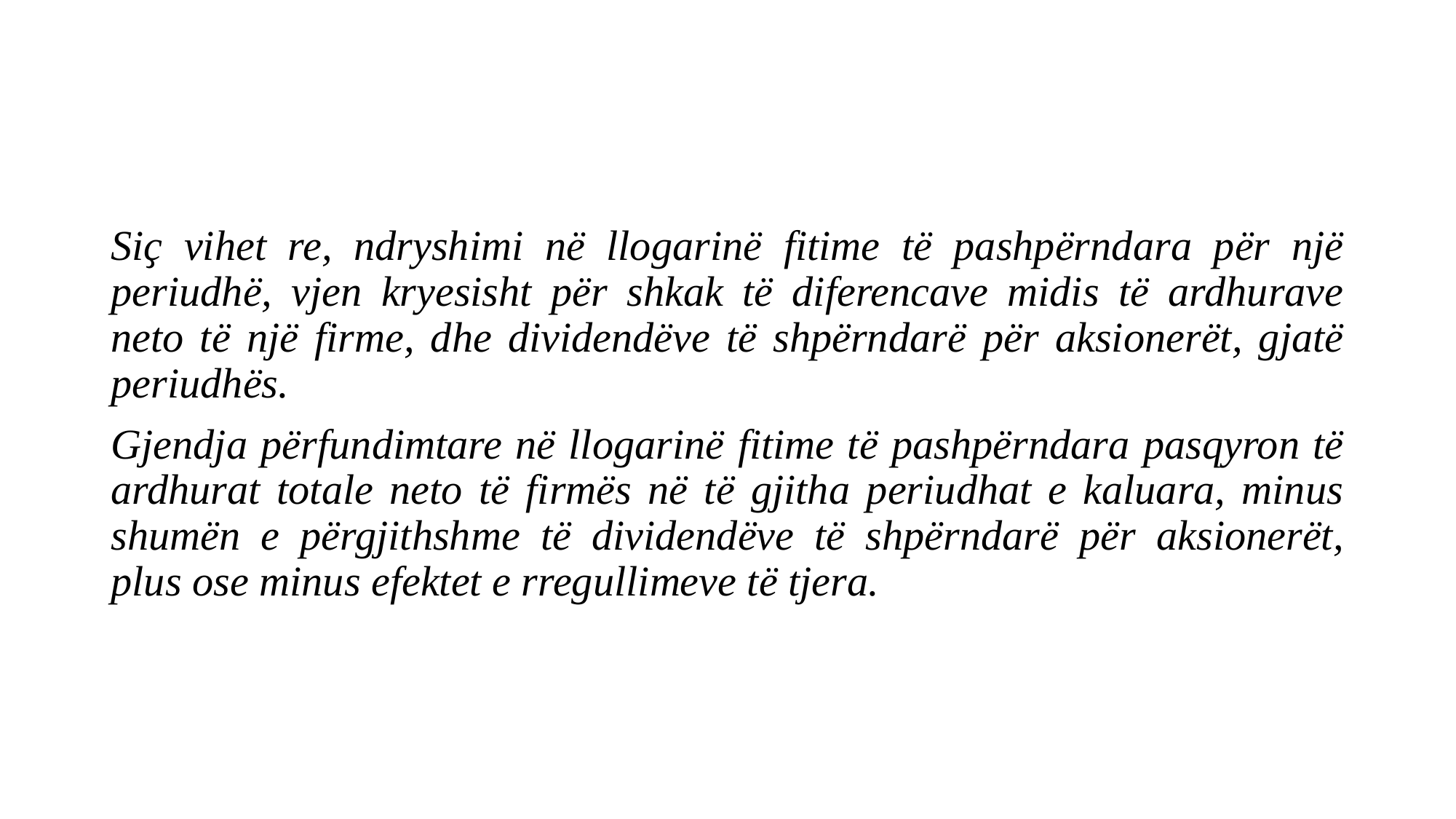

#
Siҫ vihet re, ndryshimi në llogarinë fitime të pashpërndara për një periudhë, vjen kryesisht për shkak të diferencave midis të ardhurave neto të një firme, dhe dividendëve të shpërndarë për aksionerët, gjatë periudhës.
Gjendja përfundimtare në llogarinë fitime të pashpërndara pasqyron të ardhurat totale neto të firmës në të gjitha periudhat e kaluara, minus shumën e përgjithshme të dividendëve të shpërndarë për aksionerët, plus ose minus efektet e rregullimeve të tjera.